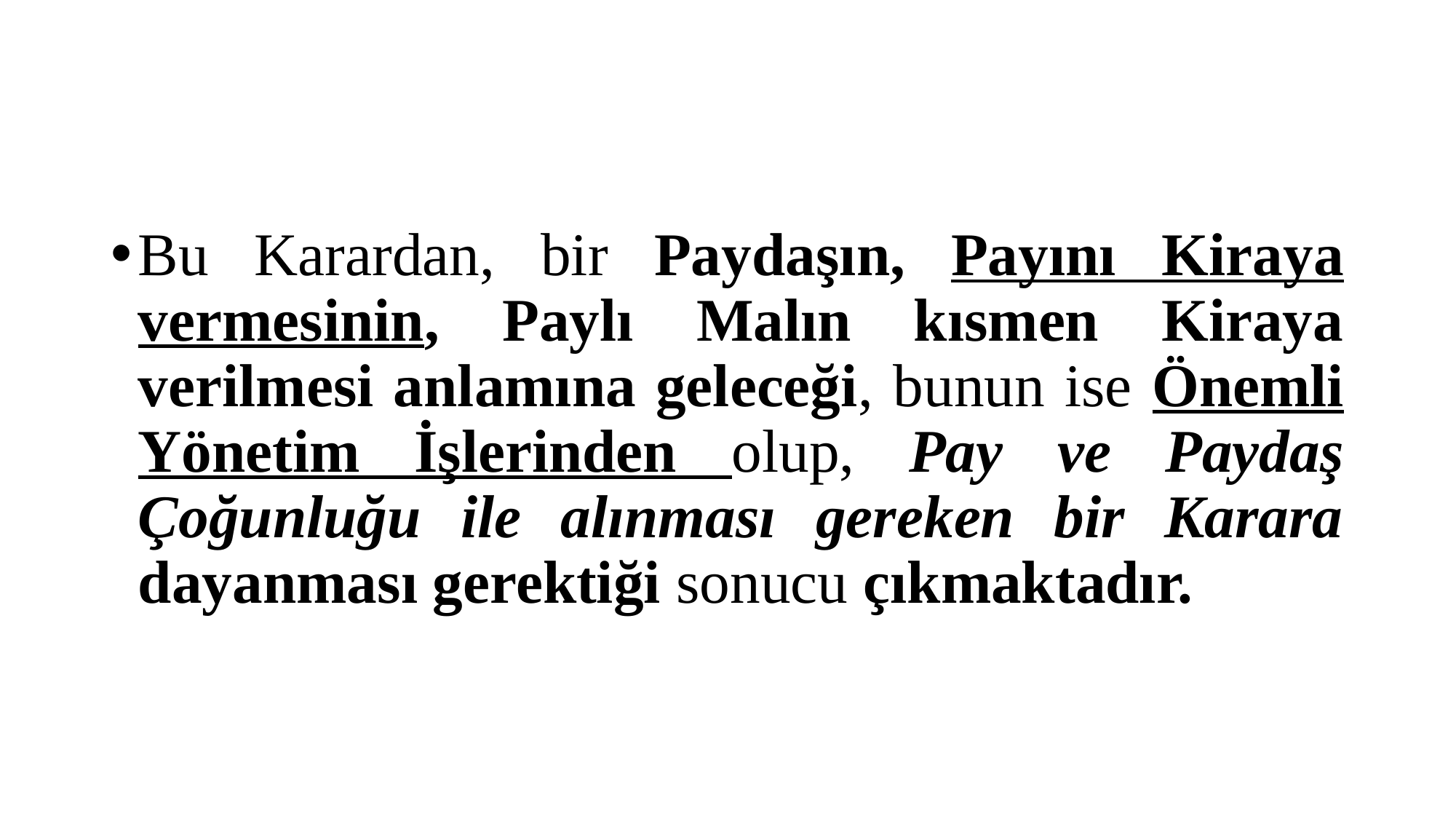

#
Bu Karardan, bir Paydaşın, Payını Kiraya vermesinin, Paylı Malın kısmen Kiraya verilmesi anlamına geleceği, bunun ise Önemli Yönetim İşlerinden olup, Pay ve Paydaş Çoğunluğu ile alınması gereken bir Karara dayanması gerektiği sonucu çıkmaktadır.